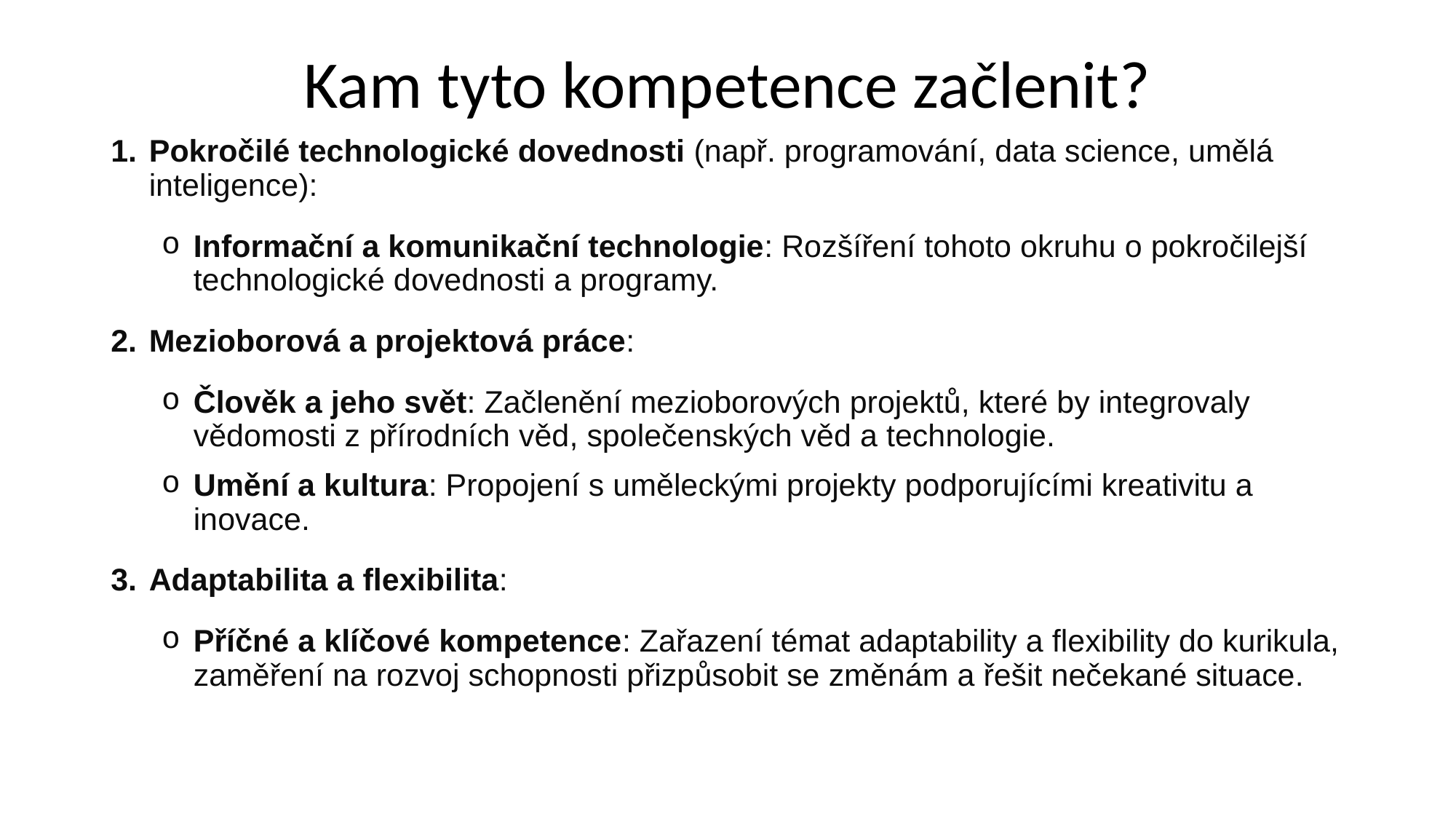

# Kam tyto kompetence začlenit?
Pokročilé technologické dovednosti (např. programování, data science, umělá inteligence):
Informační a komunikační technologie: Rozšíření tohoto okruhu o pokročilejší technologické dovednosti a programy.
Mezioborová a projektová práce:
Člověk a jeho svět: Začlenění mezioborových projektů, které by integrovaly vědomosti z přírodních věd, společenských věd a technologie.
Umění a kultura: Propojení s uměleckými projekty podporujícími kreativitu a inovace.
Adaptabilita a flexibilita:
Příčné a klíčové kompetence: Zařazení témat adaptability a flexibility do kurikula, zaměření na rozvoj schopnosti přizpůsobit se změnám a řešit nečekané situace.